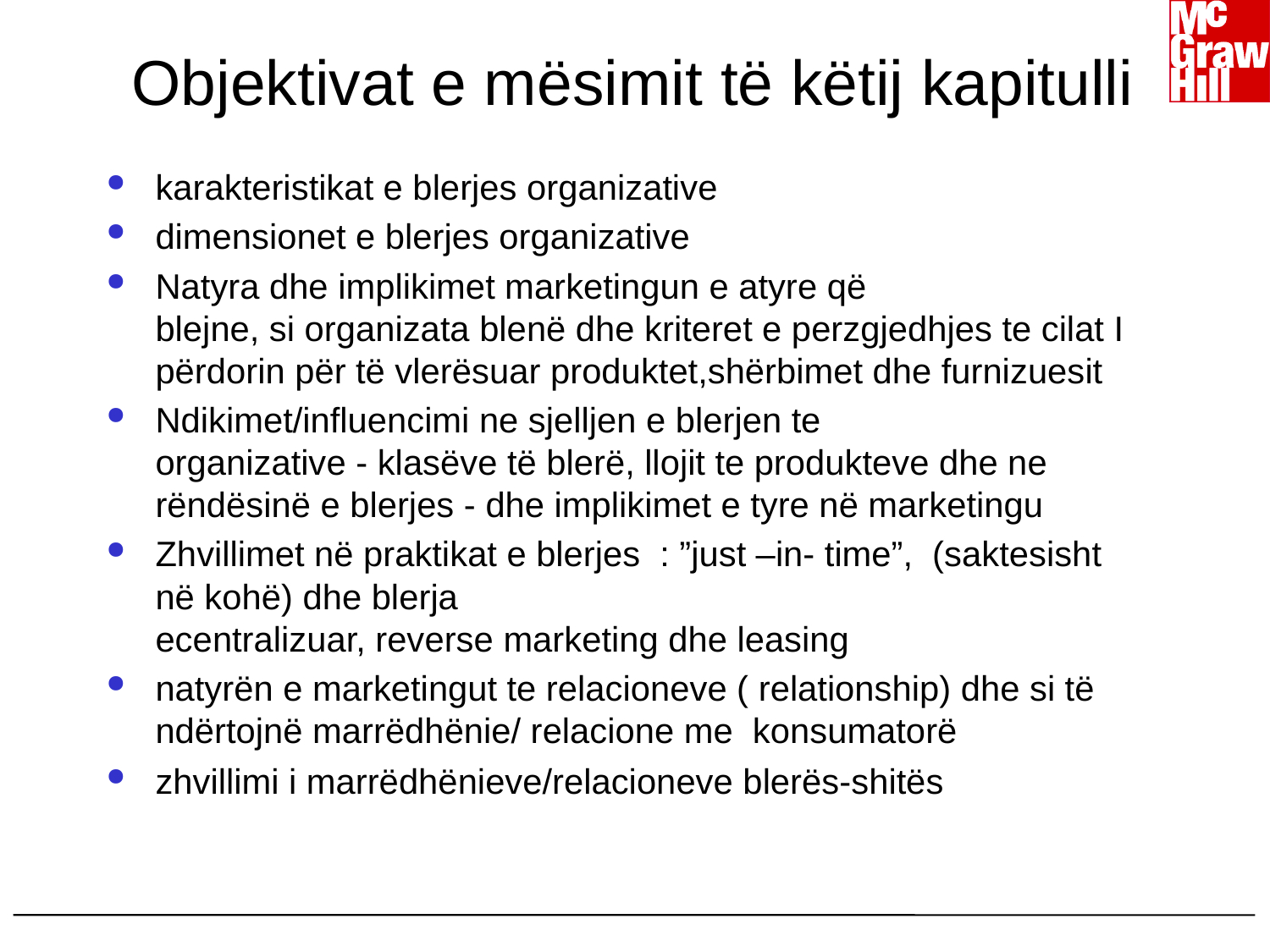

# Objektivat e mësimit të këtij kapitulli
karakteristikat e blerjes organizative
dimensionet e blerjes organizative
Natyra dhe implikimet marketingun e atyre që blejne, si organizata blenë dhe kriteret e perzgjedhjes te cilat I përdorin për të vlerësuar produktet,shërbimet dhe furnizuesit
Ndikimet/influencimi ne sjelljen e blerjen te organizative - klasëve të blerë, llojit te produkteve dhe ne rëndësinë e blerjes - dhe implikimet e tyre në marketingu
Zhvillimet në praktikat e blerjes  : ”just –in- time”,  (saktesisht në kohë) dhe blerja ecentralizuar, reverse marketing dhe leasing
natyrën e marketingut te relacioneve ( relationship) dhe si të ndërtojnë marrëdhënie/ relacione me  konsumatorë
zhvillimi i marrëdhënieve/relacioneve blerës-shitës